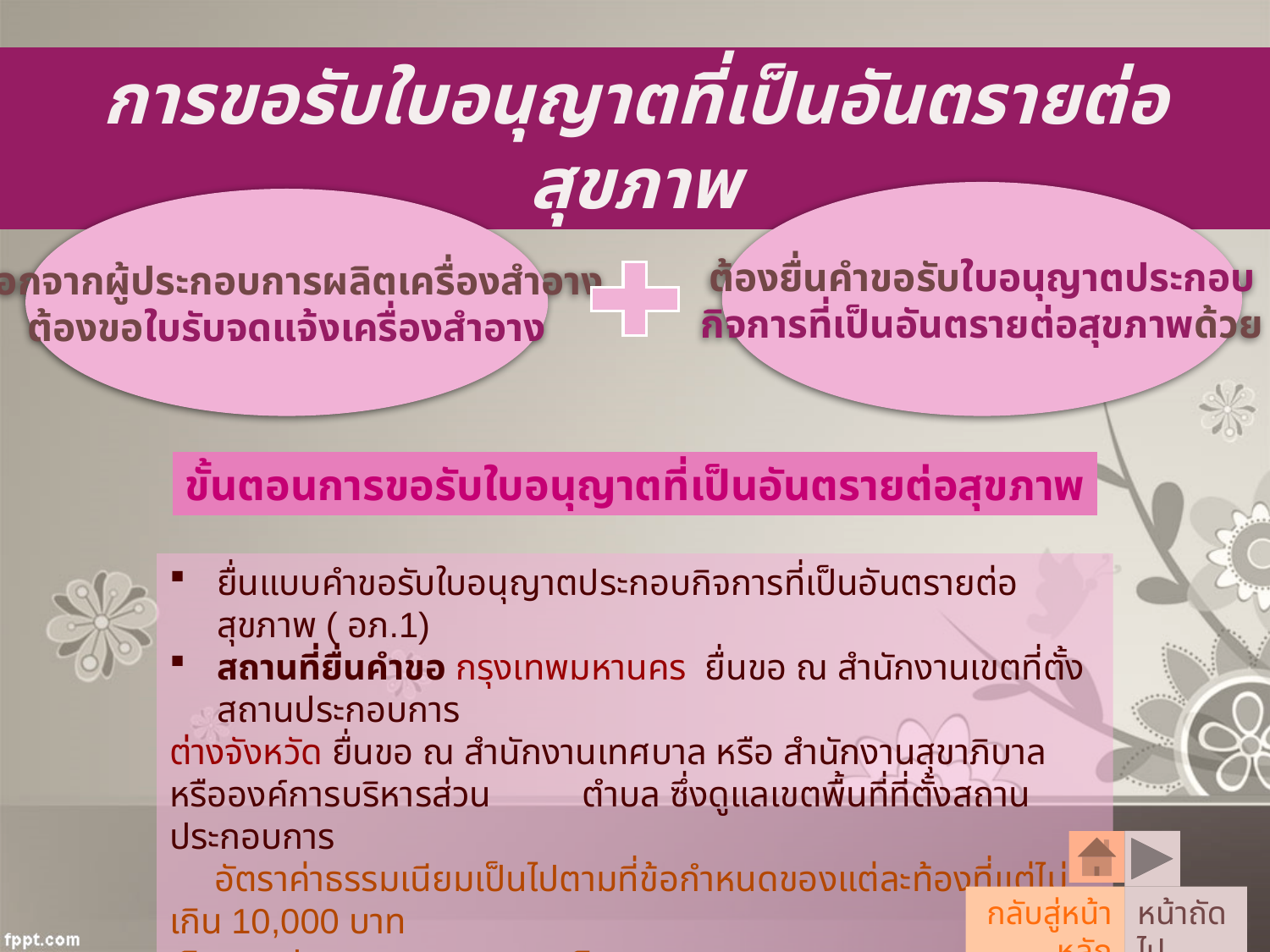

การขอรับใบอนุญาตที่เป็นอันตรายต่อสุขภาพ
ต้องยื่นคำขอรับใบอนุญาตประกอบ
กิจการที่เป็นอันตรายต่อสุขภาพด้วย
นอกจากผู้ประกอบการผลิตเครื่องสำอาง
ต้องขอใบรับจดแจ้งเครื่องสำอาง

ขั้นตอนการขอรับใบอนุญาตที่เป็นอันตรายต่อสุขภาพ
ยื่นแบบคำขอรับใบอนุญาตประกอบกิจการที่เป็นอันตรายต่อสุขภาพ ( อภ.1)
สถานที่ยื่นคำขอ กรุงเทพมหานคร  ยื่นขอ ณ สำนักงานเขตที่ตั้งสถานประกอบการ
ต่างจังหวัด ยื่นขอ ณ สำนักงานเทศบาล หรือ สำนักงานสุขาภิบาล หรือองค์การบริหารส่วน          ตำบล ซึ่งดูแลเขตพื้นที่ที่ตั้งสถานประกอบการ
     อัตราค่าธรรมเนียมเป็นไปตามที่ข้อกำหนดของแต่ละท้องที่แต่ไม่เกิน 10,000 บาท
 คิดตามประเภทและขนาดของกิจการ

กลับสู่หน้าหลัก
หน้าถัดไป